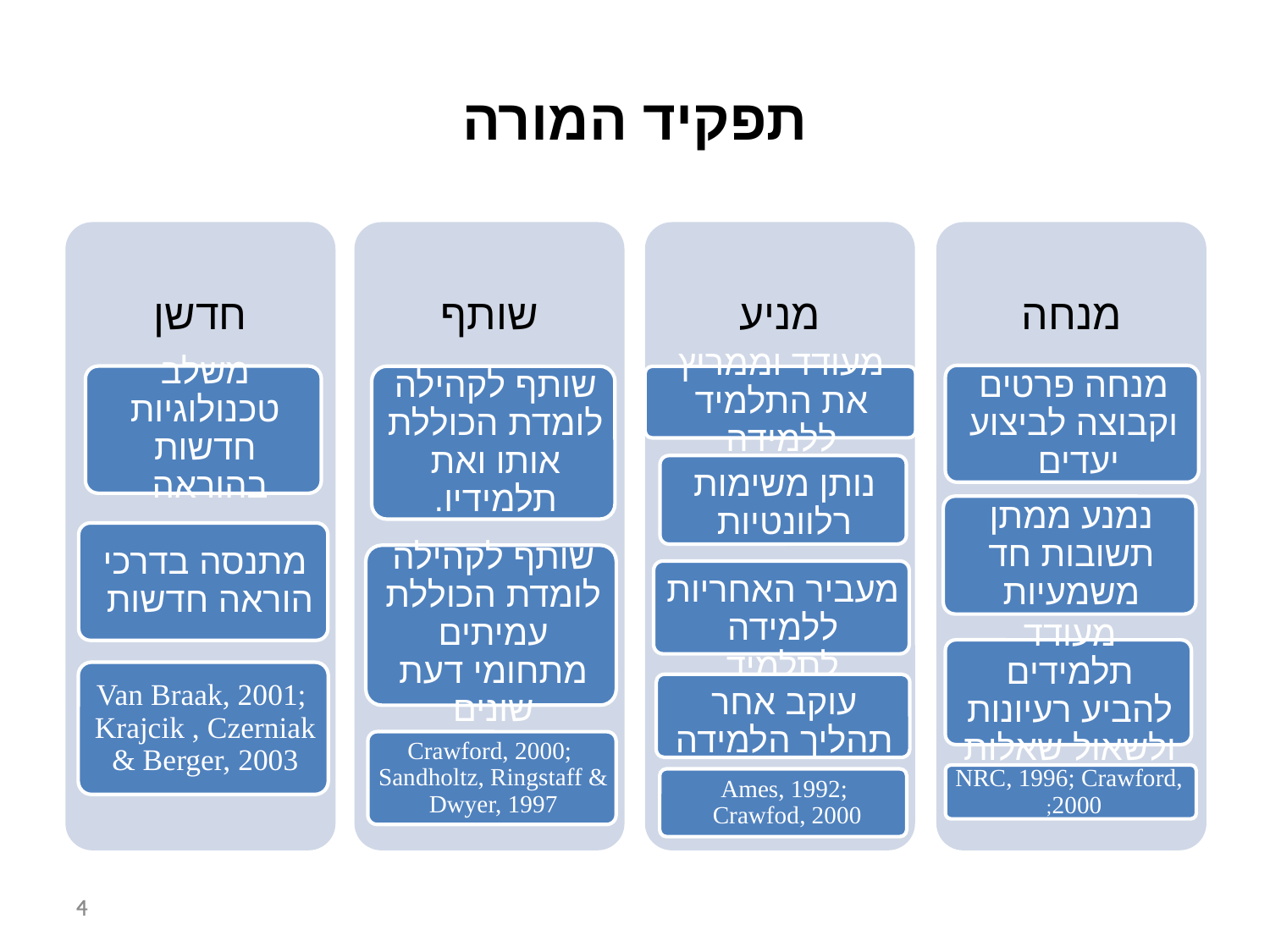

# תפקיד המורה
חדשן
משלב טכנולוגיות חדשות בהוראה
מתנסה בדרכי הוראה חדשות
Van Braak, 2001;  Krajcik , Czerniak & Berger, 2003
שותף
שותף לקהילה לומדת הכוללת אותו ואת תלמידיו.

שותף לקהילה לומדת הכוללת עמיתים מתחומי דעת שונים
 Crawford, 2000; Sandholtz, Ringstaff & Dwyer, 1997
מניע
מעודד וממריץ את התלמיד ללמידה
נותן משימות רלוונטיות

מעביר האחריות ללמידה לתלמיד

עוקב אחר תהליך הלמידה

Ames, 1992;
 Crawfod, 2000
מנחה
מנחה פרטים וקבוצה לביצוע יעדים
נמנע ממתן תשובות חד משמעיות
מעודד תלמידים להביע רעיונות ולשאול שאלות
 NRC, 1996; Crawford, 2000;
4